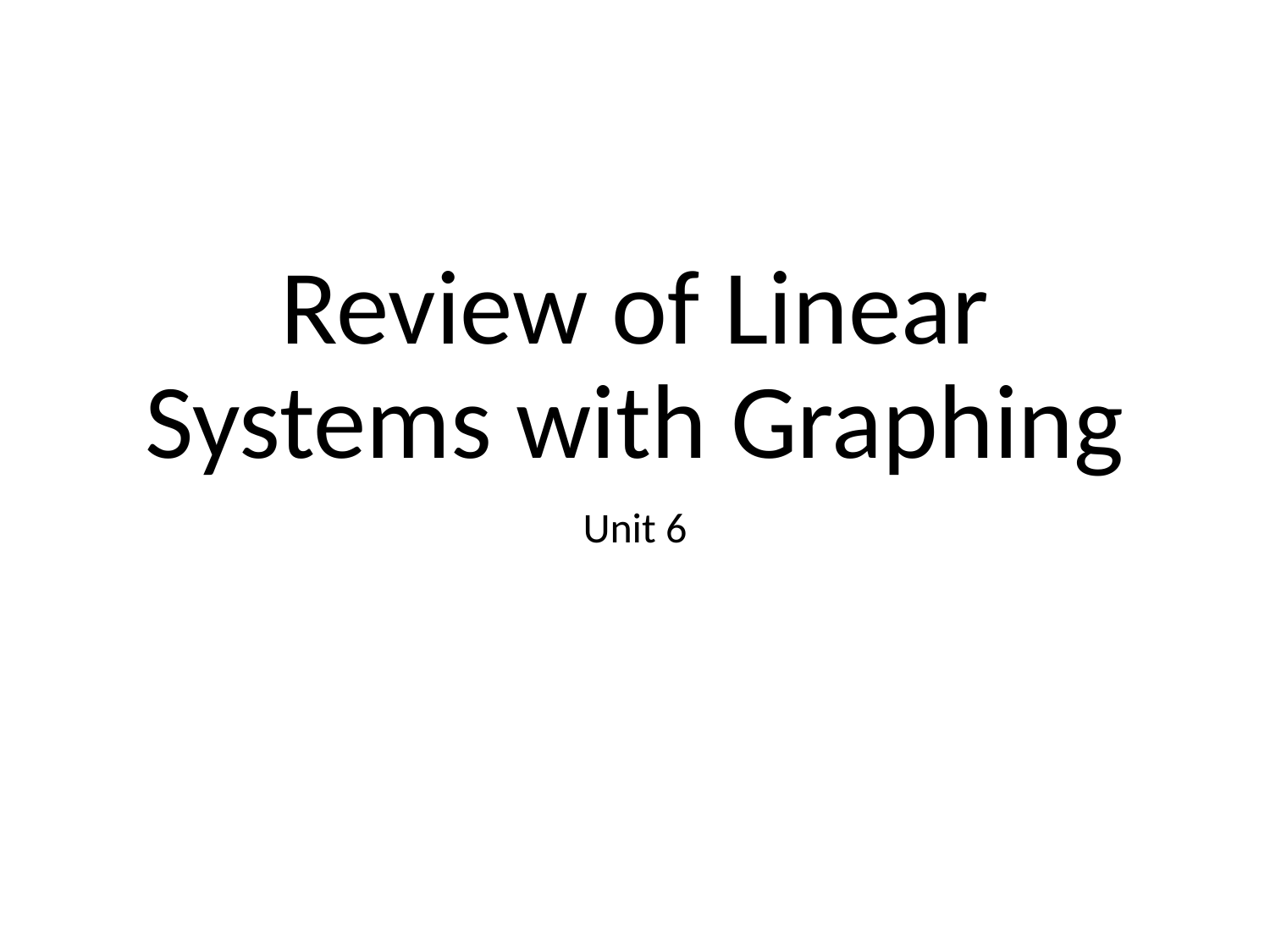

# Review of Linear Systems with Graphing
Unit 6